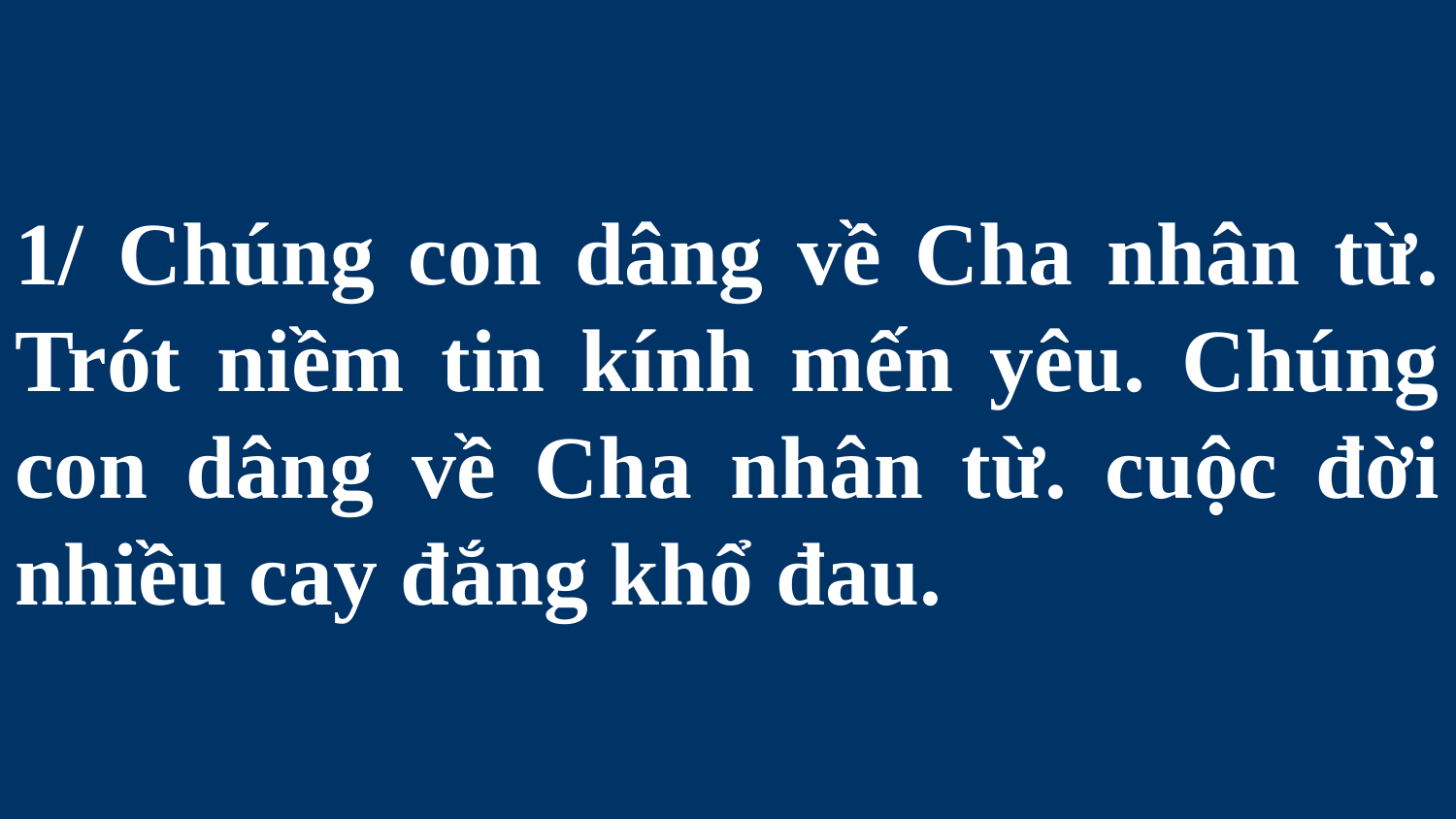

# 1/ Chúng con dâng về Cha nhân từ. Trót niềm tin kính mến yêu. Chúng con dâng về Cha nhân từ. cuộc đời nhiều cay đắng khổ đau.